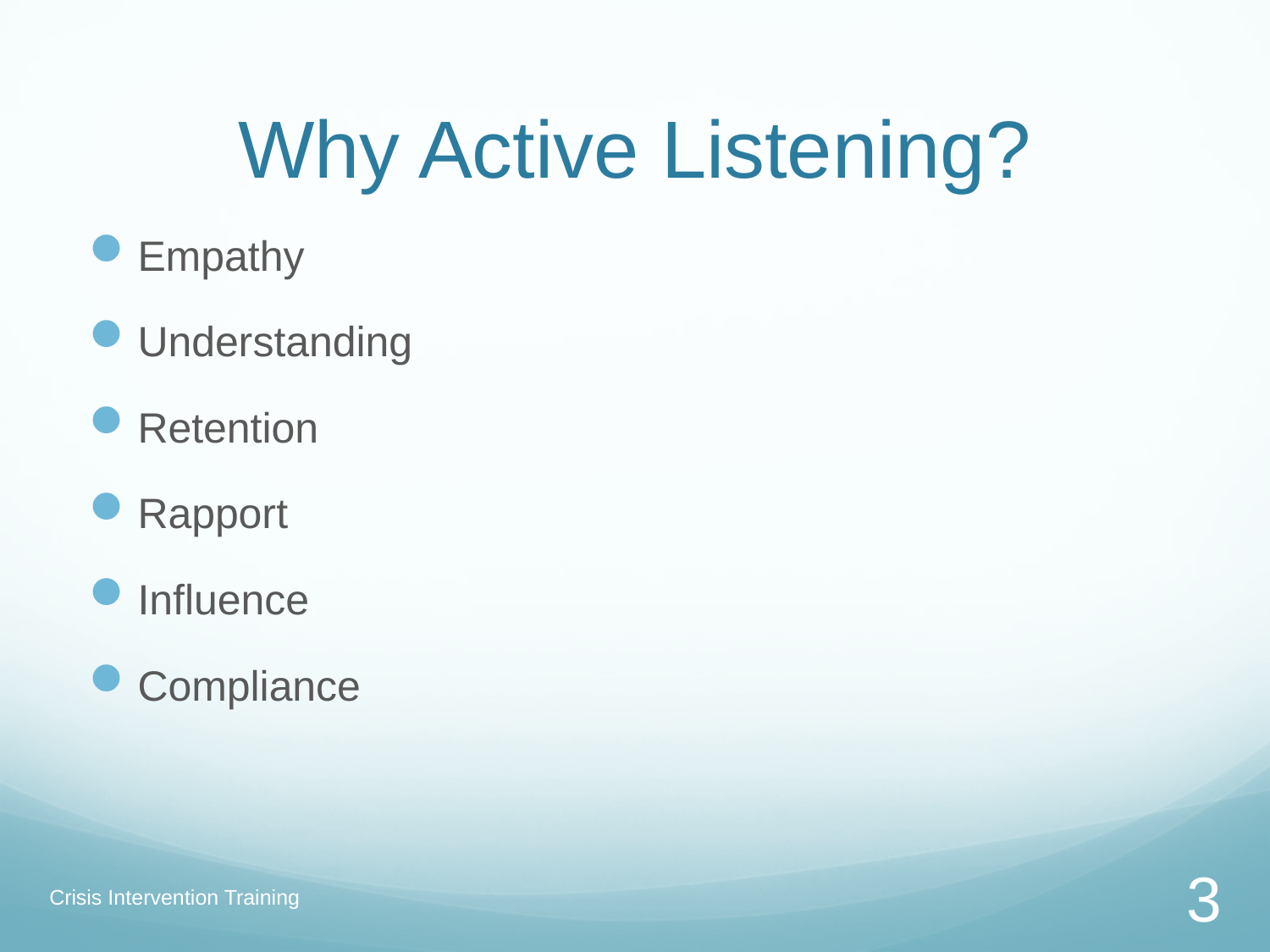

# Why Active Listening?
Empathy
Understanding
Retention
Rapport
Influence
Compliance
Crisis Intervention Training
3